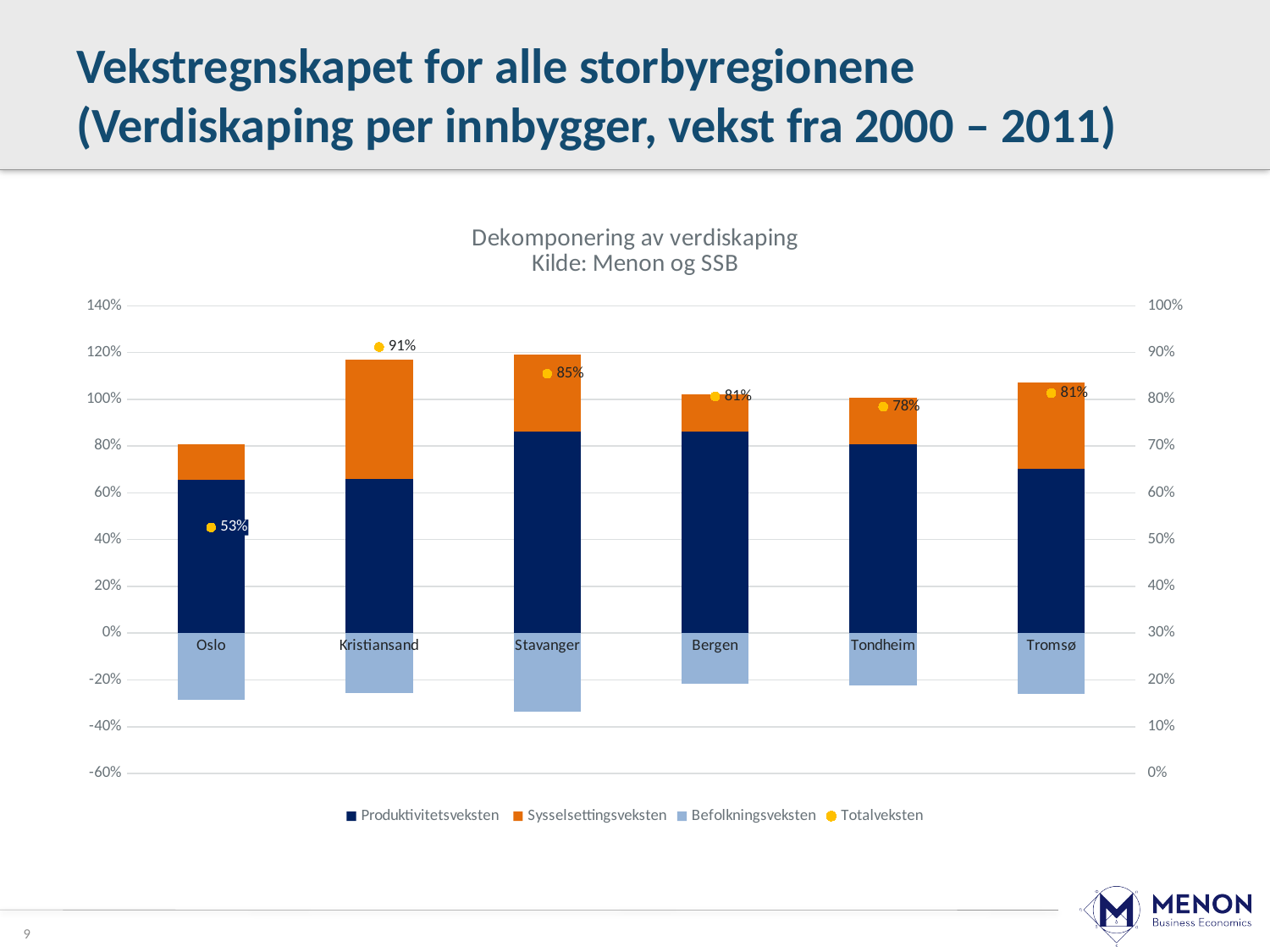

# Vekstregnskapet for alle storbyregionene (Verdiskaping per innbygger, vekst fra 2000 – 2011)

### Chart: Dekomponering av verdiskaping
Kilde: Menon og SSB

| Category | Produktivitetsveksten  | Sysselsettingsveksten | Befolkningsveksten | Totalveksten |
|---|---|---|---|---|
| Oslo | 0.657291800412396 | 0.15248654878668458 | -0.28367810397501436 | 0.5261002452240662 |
| Kristiansand | 0.6585320261002935 | 0.5101986572473758 | -0.25674648906889563 | 0.9119841942787734 |
| Stavanger | 0.8606181381518897 | 0.3295079750511466 | -0.33555095590389433 | 0.8545751572991416 |
| Bergen | 0.8635019694838895 | 0.1583029432964595 | -0.21537289506507845 | 0.8064320177152706 |
| Tondheim | 0.8084977896182213 | 0.1986543304745204 | -0.22287842890843548 | 0.784273691184306 |
| Tromsø | 0.7047159692388754 | 0.36725613933255113 | -0.25859427192087886 | 0.8133778366505477 |
9